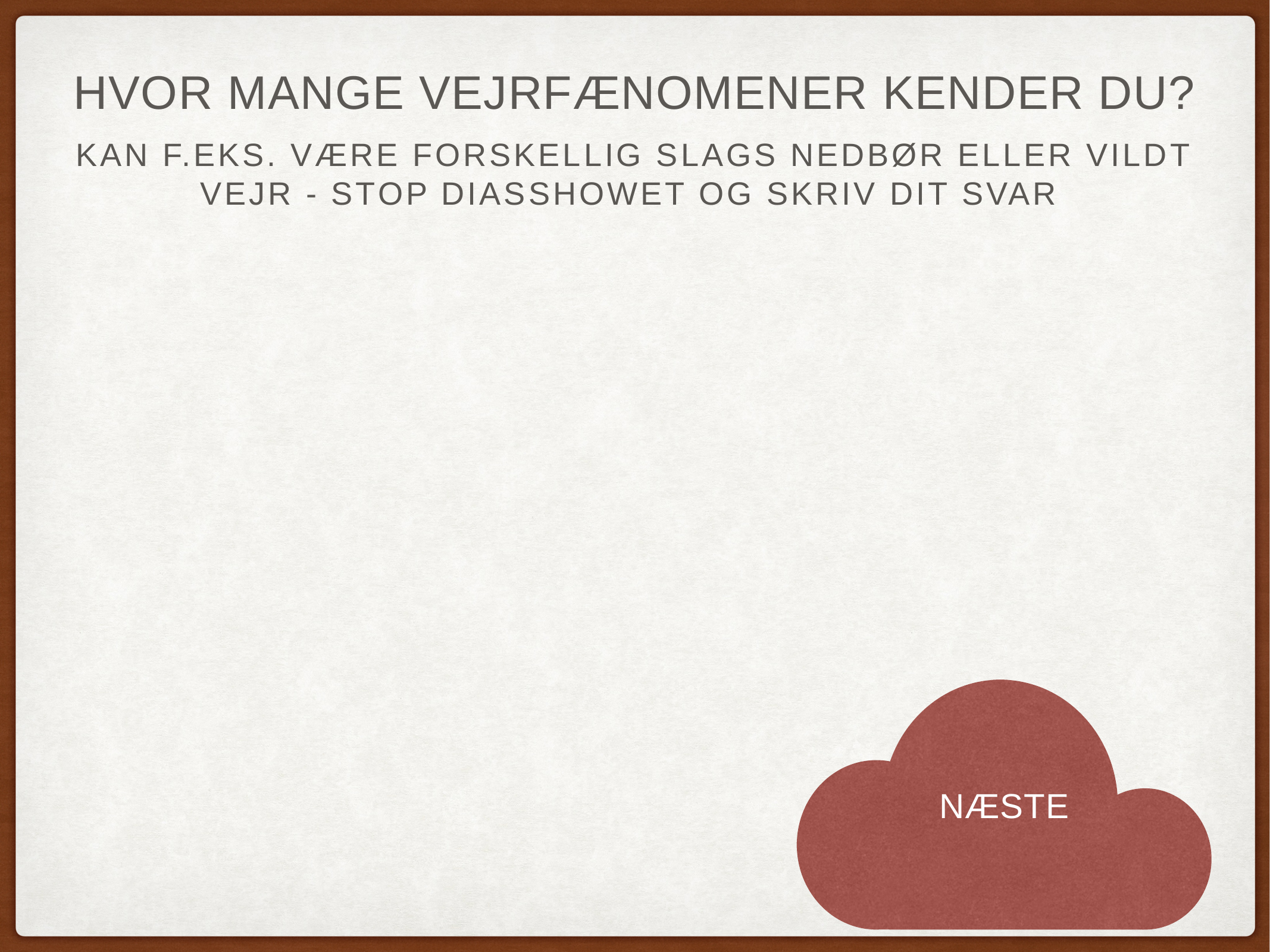

# Hvor mange vejrfænomener kender du?
Kan f.eks. Være forskellig slags nedbør eller vildt vejr - stop diasshowet og skriv dit svar

Næste